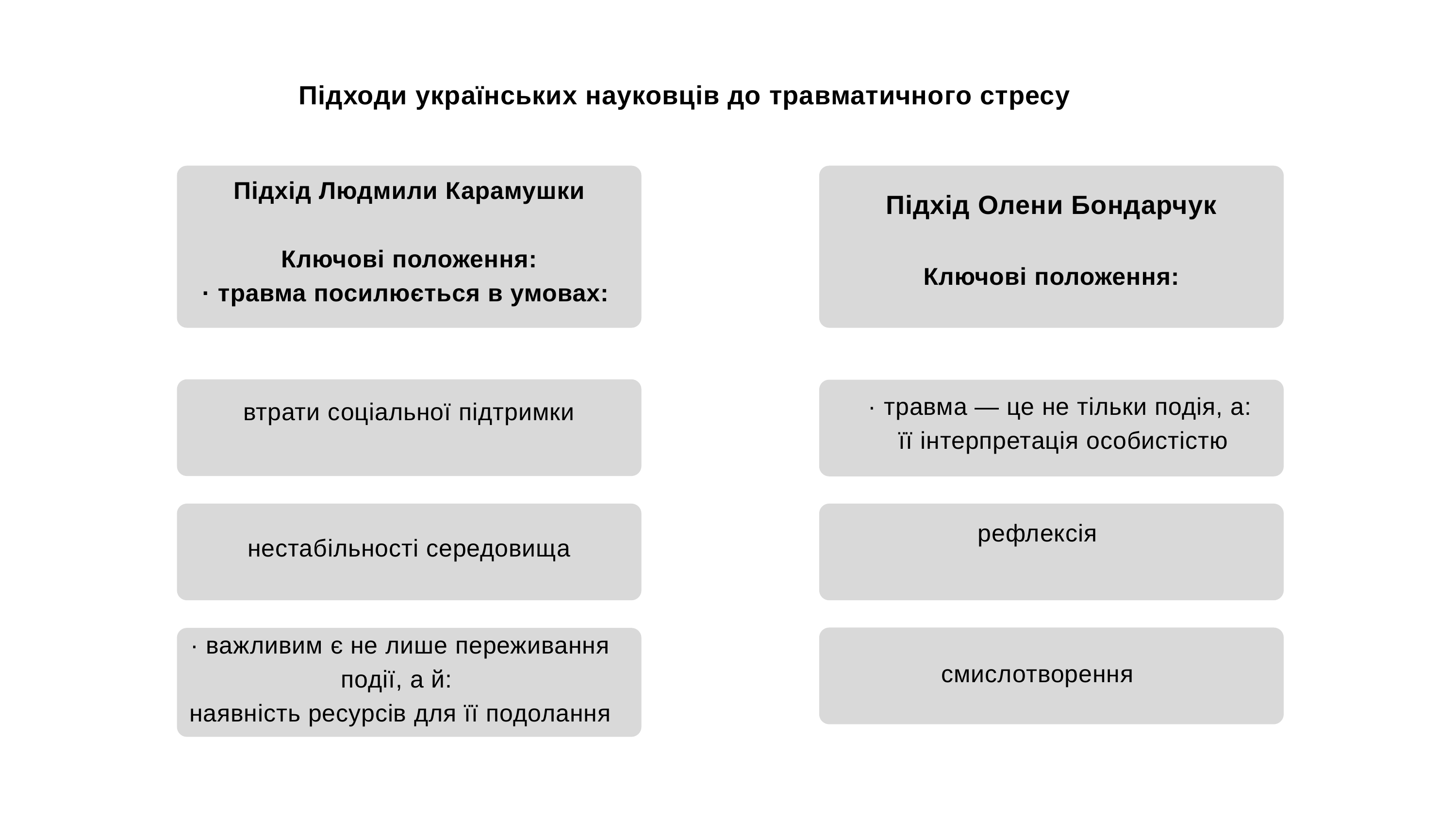

Підходи українських науковців до травматичного стресу

Підхід Людмили Карамушки
Підхід Олени Бондарчук
Ключові положення:
· травма посилюється в умовах:
Ключові положення:

· травма — це не тільки подія, а:
її інтерпретація особистістю
втрати соціальної підтримки

рефлексія
нестабільності середовища
· важливим є не лише переживання події, а й:
наявність ресурсів для її подолання

смислотворення